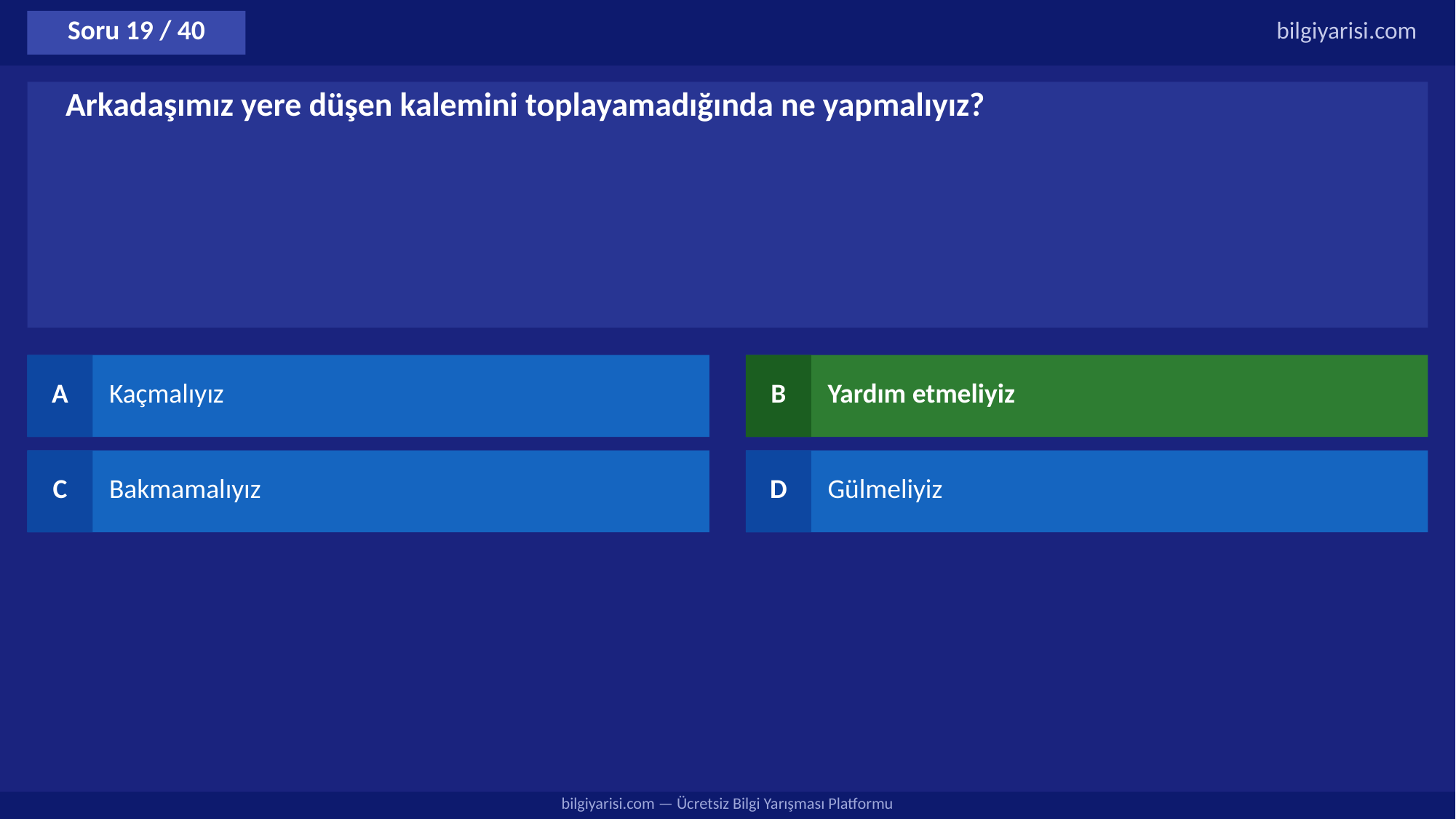

Soru 19 / 40
bilgiyarisi.com

Arkadaşımız yere düşen kalemini toplayamadığında ne yapmalıyız?

A
Kaçmalıyız

B
Yardım etmeliyiz

C
Bakmamalıyız

D
Gülmeliyiz
bilgiyarisi.com — Ücretsiz Bilgi Yarışması Platformu